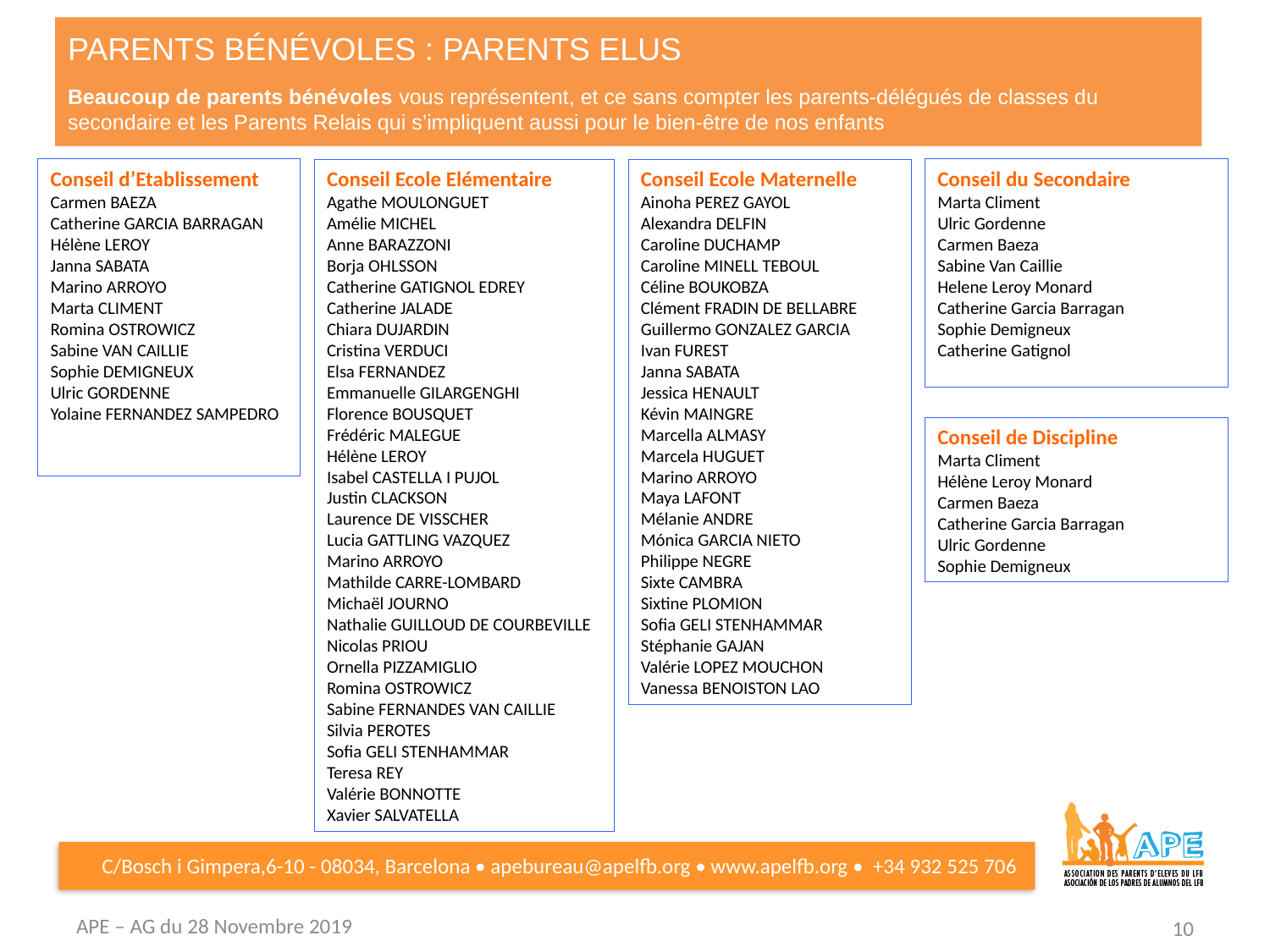

PARENTS BÉNÉVOLES : PARENTS ELUS

Beaucoup de parents bénévoles vous représentent, et ce sans compter les parents-délégués de classes du secondaire et les Parents Relais qui s’impliquent aussi pour le bien-être de nos enfants
Conseil d’Etablissement
Carmen BAEZA
Catherine GARCIA BARRAGAN
Hélène LEROY
Janna SABATA
Marino ARROYO
Marta CLIMENT
Romina OSTROWICZ
Sabine VAN CAILLIE
Sophie DEMIGNEUX
Ulric GORDENNE
Yolaine FERNANDEZ SAMPEDRO

Conseil Ecole Elémentaire
Agathe MOULONGUET
Amélie MICHEL
Anne BARAZZONI
Borja OHLSSON
Catherine GATIGNOL EDREY
Catherine JALADE
Chiara DUJARDIN
Cristina VERDUCI
Elsa FERNANDEZ
Emmanuelle GILARGENGHI
Florence BOUSQUET
Frédéric MALEGUE
Hélène LEROY
Isabel CASTELLA I PUJOL
Justin CLACKSON
Laurence DE VISSCHER
Lucia GATTLING VAZQUEZ
Marino ARROYO
Mathilde CARRE-LOMBARD
Michaël JOURNO
Nathalie GUILLOUD DE COURBEVILLE
Nicolas PRIOU
Ornella PIZZAMIGLIO
Romina OSTROWICZ
Sabine FERNANDES VAN CAILLIE
Silvia PEROTES
Sofia GELI STENHAMMAR
Teresa REY
Valérie BONNOTTE
Xavier SALVATELLA
Conseil Ecole Maternelle
Ainoha PEREZ GAYOL
Alexandra DELFIN
Caroline DUCHAMP
Caroline MINELL TEBOUL
Céline BOUKOBZA
Clément FRADIN DE BELLABRE
Guillermo GONZALEZ GARCIA
Ivan FUREST
Janna SABATA
Jessica HENAULT
Kévin MAINGRE
Marcella ALMASY
Marcela HUGUET
Marino ARROYO
Maya LAFONT
Mélanie ANDRE
Mónica GARCIA NIETO
Philippe NEGRE
Sixte CAMBRA
Sixtine PLOMION
Sofia GELI STENHAMMAR
Stéphanie GAJAN
Valérie LOPEZ MOUCHON
Vanessa BENOISTON LAO
Conseil du Secondaire
Marta Climent
Ulric Gordenne
Carmen Baeza
Sabine Van Caillie
Helene Leroy Monard
Catherine Garcia Barragan
Sophie Demigneux
Catherine Gatignol

Conseil de Discipline
Marta Climent
Hélène Leroy Monard
Carmen Baeza
Catherine Garcia Barragan
Ulric Gordenne
Sophie Demigneux
APE – AG du 28 Novembre 2019
10